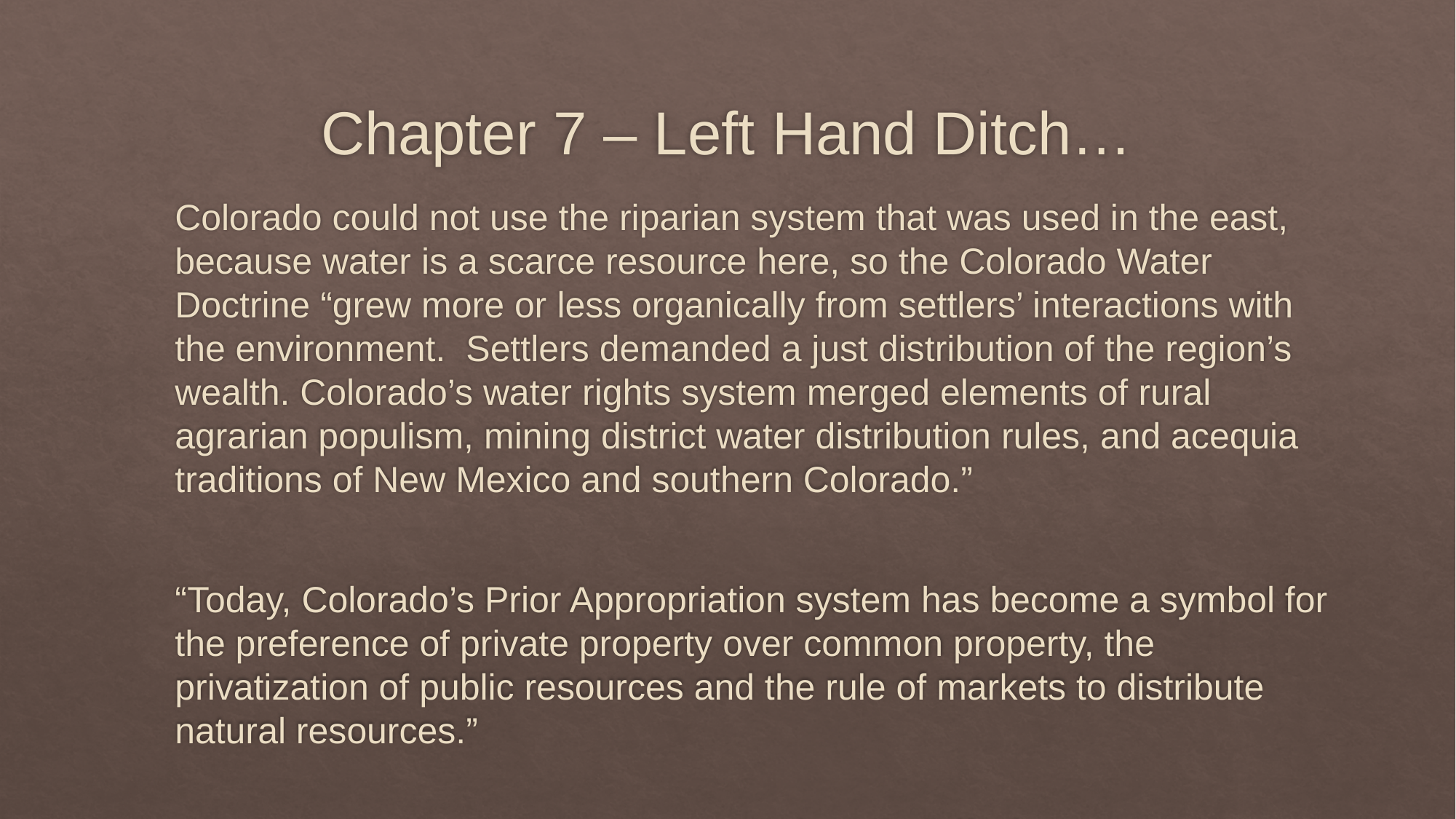

# Chapter 7 – Left Hand Ditch…
Colorado could not use the riparian system that was used in the east, because water is a scarce resource here, so the Colorado Water Doctrine “grew more or less organically from settlers’ interactions with the environment.  Settlers demanded a just distribution of the region’s wealth. Colorado’s water rights system merged elements of rural agrarian populism, mining district water distribution rules, and acequia traditions of New Mexico and southern Colorado.”

“Today, Colorado’s Prior Appropriation system has become a symbol for the preference of private property over common property, the privatization of public resources and the rule of markets to distribute natural resources.”
															 - Robert R. Crifasi